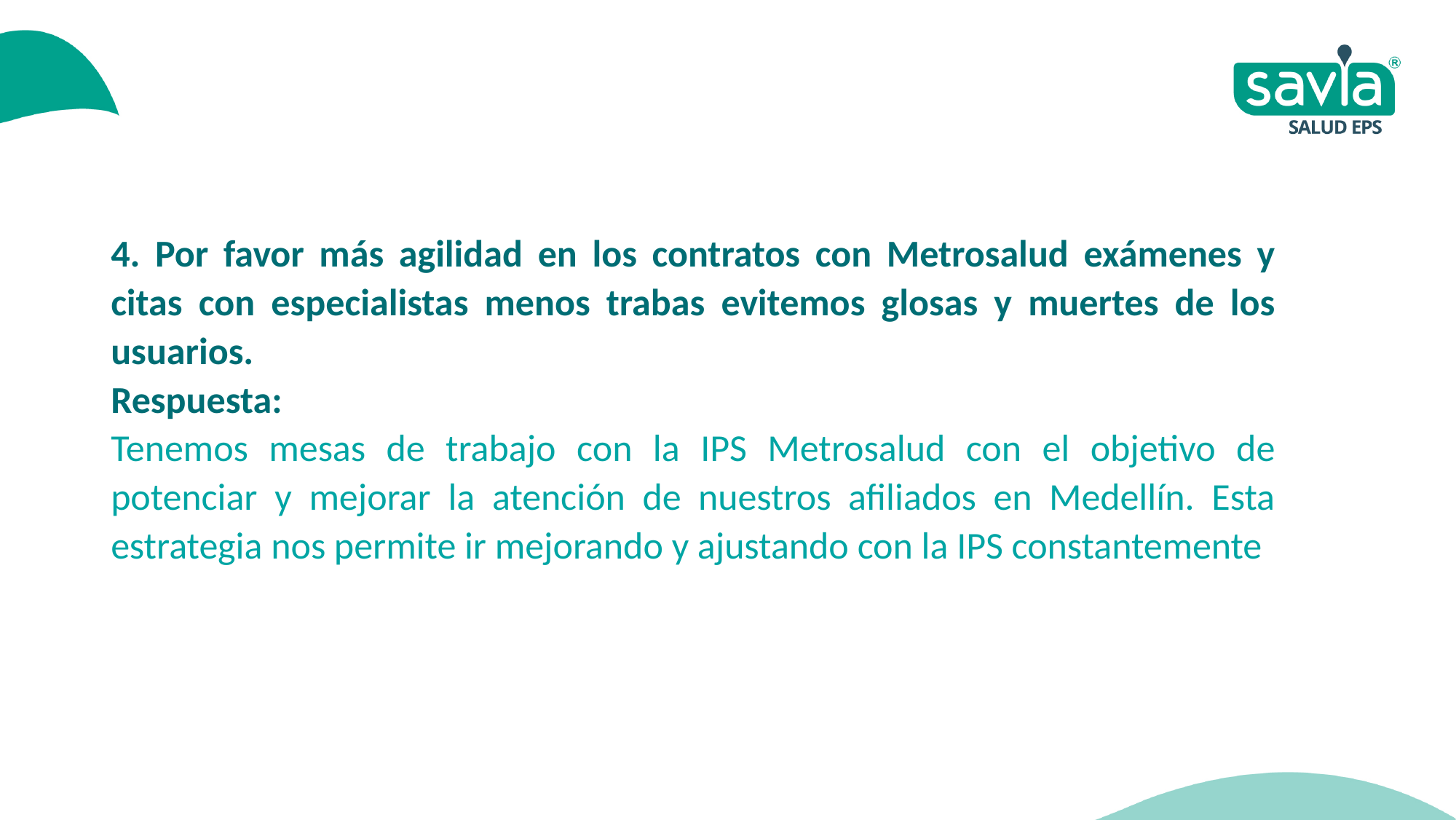

4. Por favor más agilidad en los contratos con Metrosalud exámenes y citas con especialistas menos trabas evitemos glosas y muertes de los usuarios.
Respuesta:
Tenemos mesas de trabajo con la IPS Metrosalud con el objetivo de potenciar y mejorar la atención de nuestros afiliados en Medellín. Esta estrategia nos permite ir mejorando y ajustando con la IPS constantemente